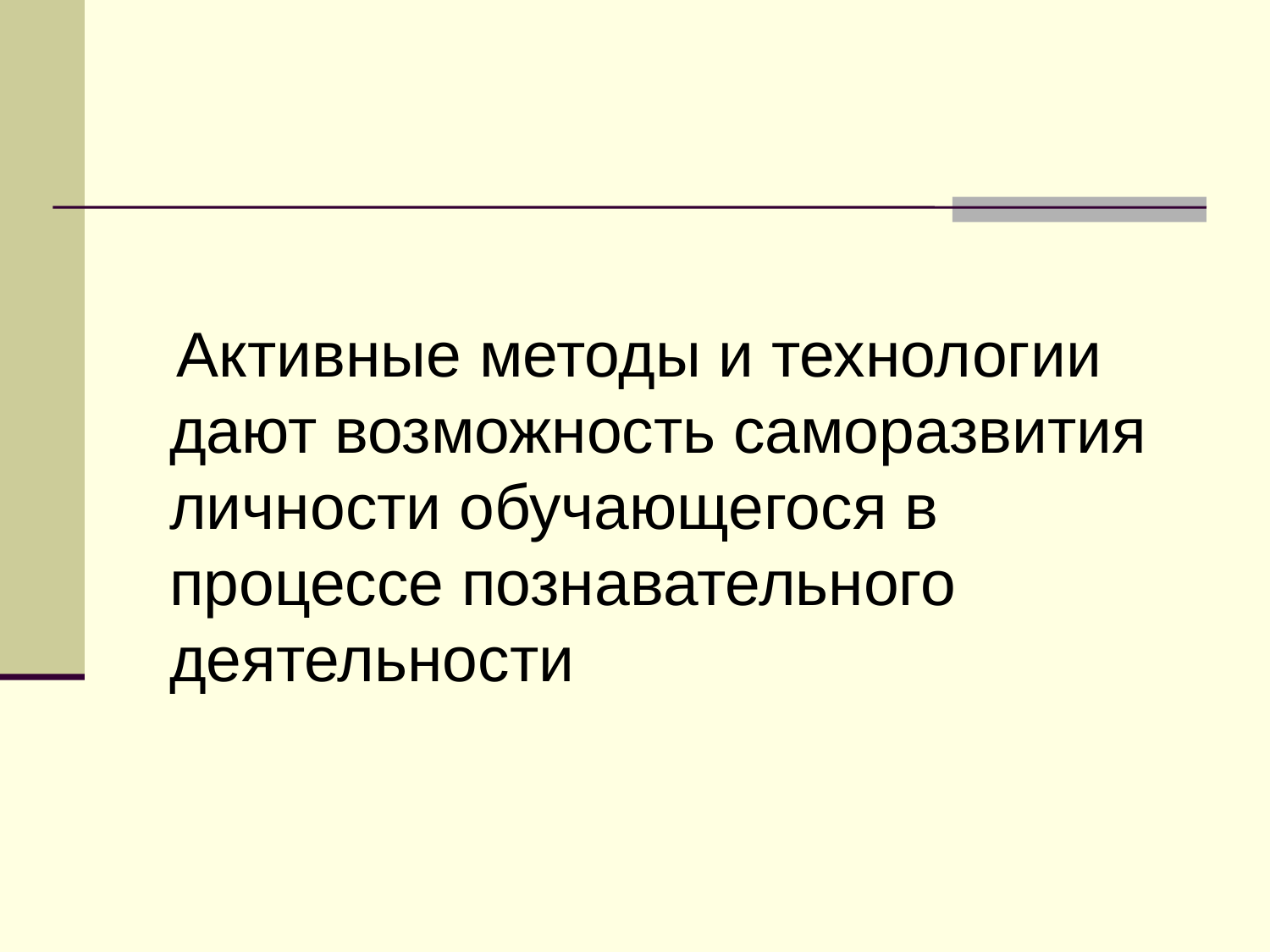

Активные методы и технологии дают возможность саморазвития личности обучающегося в процессе познавательного деятельности